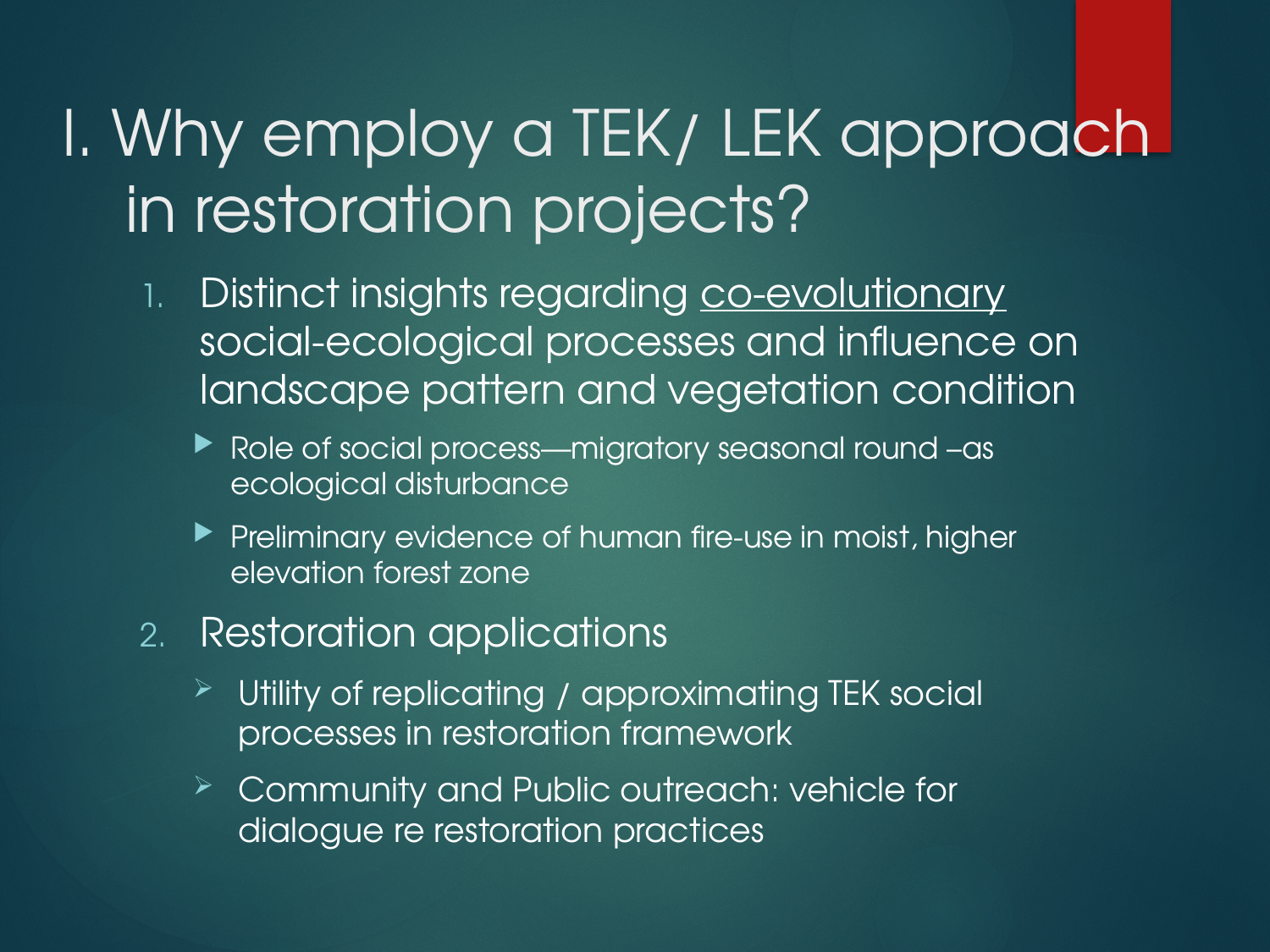

# I. Why employ a TEK/ LEK approach in restoration projects?
Distinct insights regarding co-evolutionary social-ecological processes and influence on landscape pattern and vegetation condition
Role of social process—migratory seasonal round –as ecological disturbance
Preliminary evidence of human fire-use in moist, higher elevation forest zone
Restoration applications
Utility of replicating / approximating TEK social processes in restoration framework
Community and Public outreach: vehicle for dialogue re restoration practices